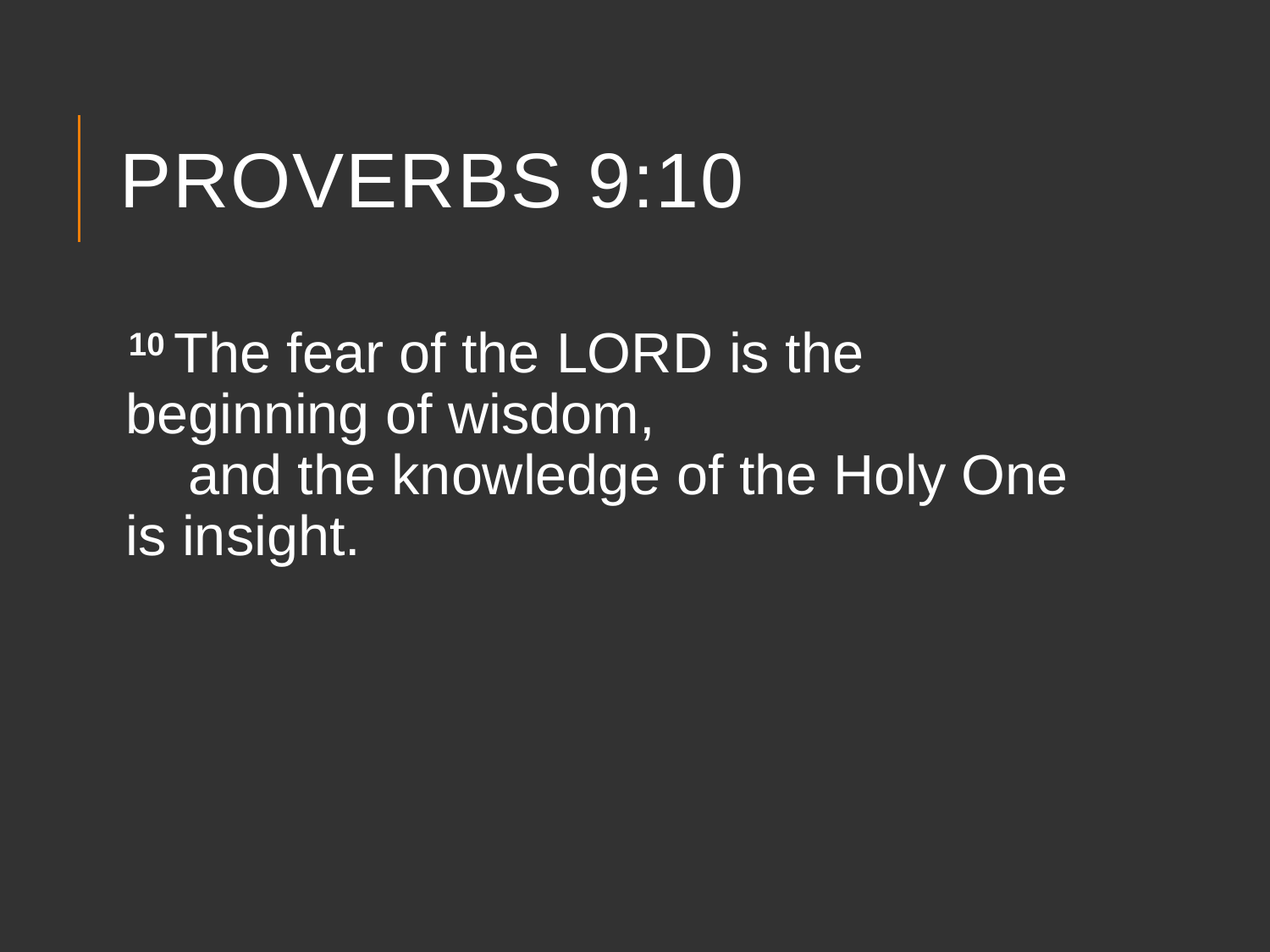

# Proverbs 9:10
10 The fear of the Lord is the beginning of wisdom,
    and the knowledge of the Holy One is insight.